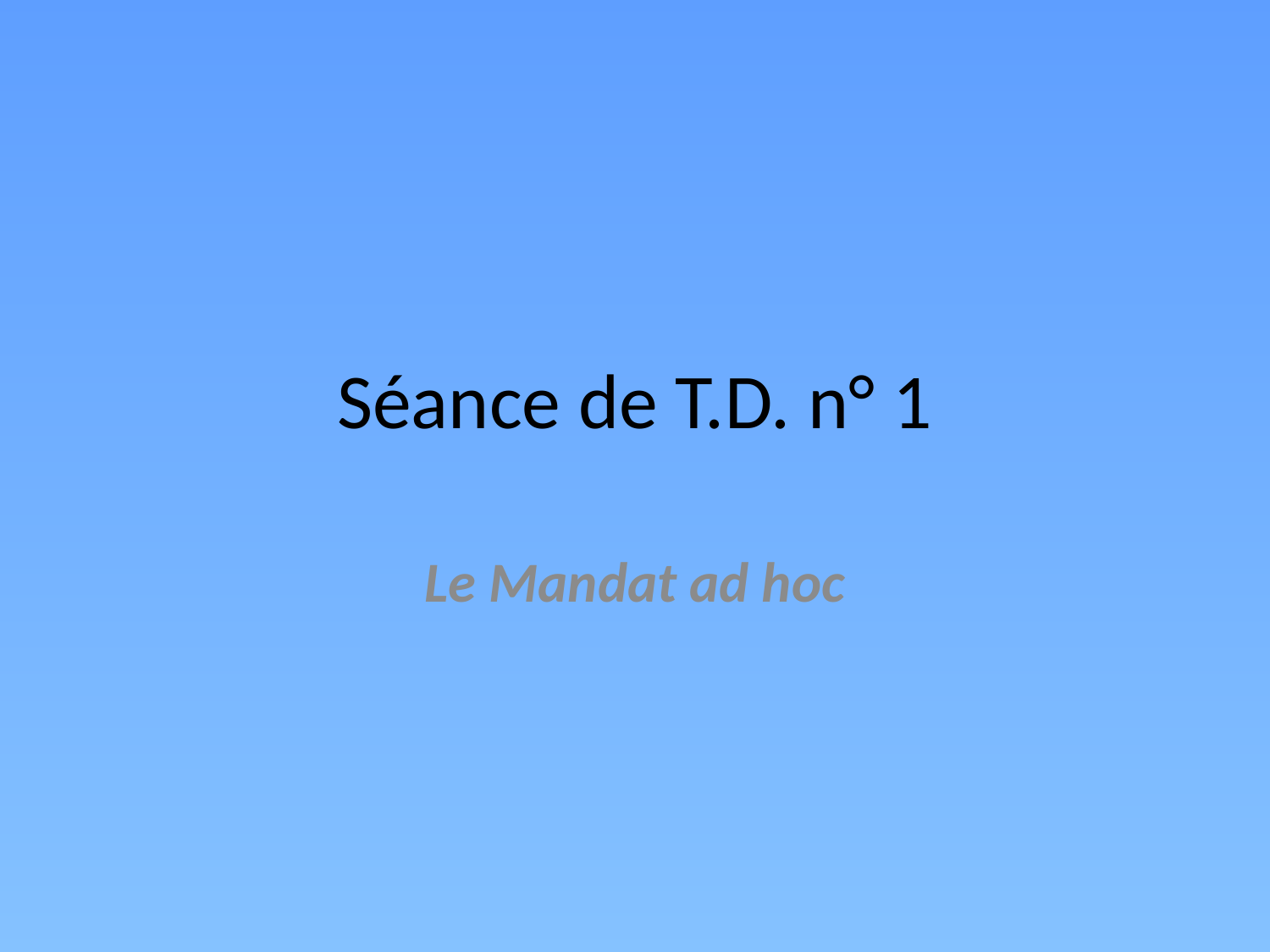

# Séance de T.D. n° 1
Le Mandat ad hoc